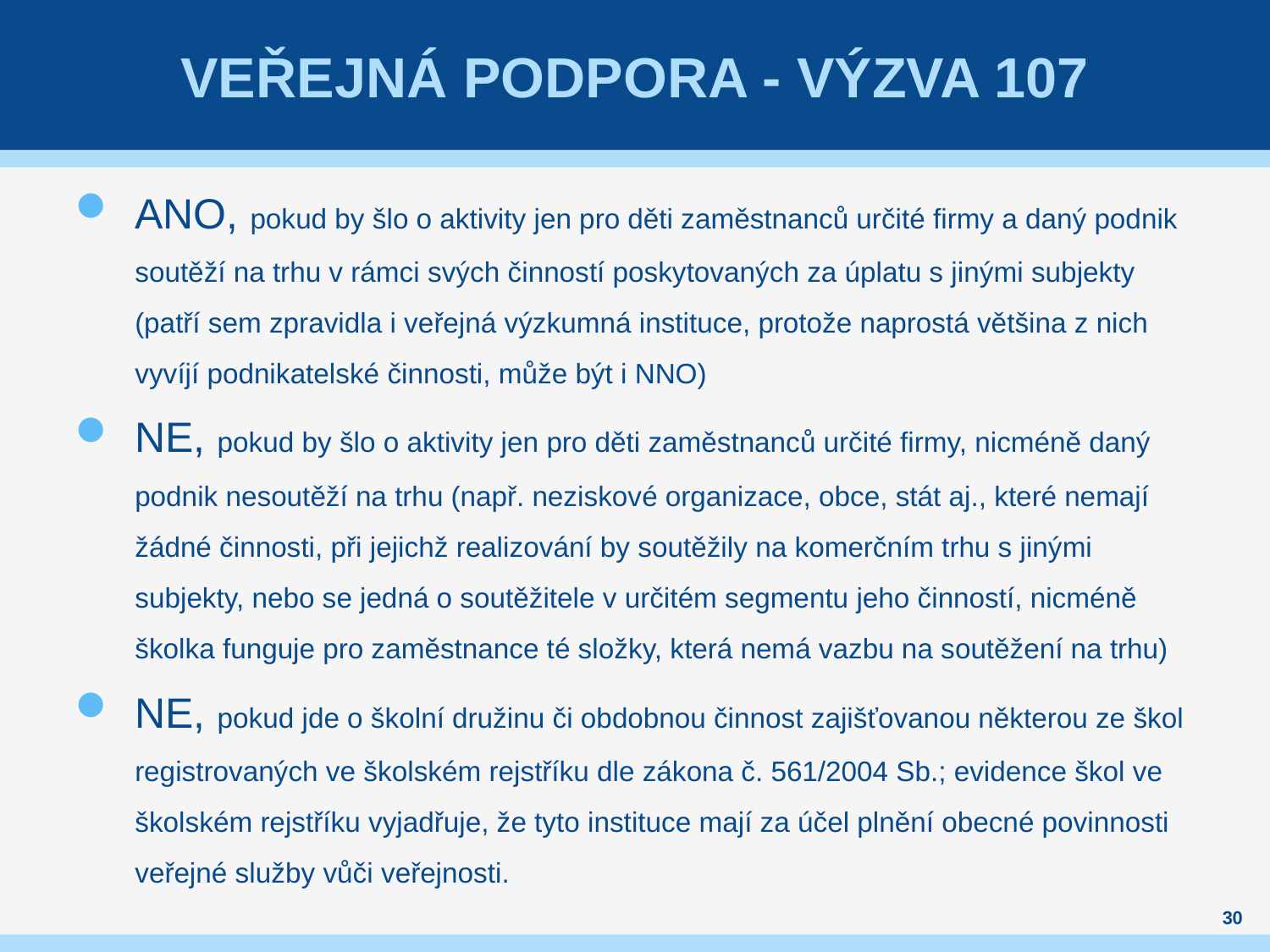

# Veřejná podpora - výzva 107
ANO, pokud by šlo o aktivity jen pro děti zaměstnanců určité firmy a daný podnik soutěží na trhu v rámci svých činností poskytovaných za úplatu s jinými subjekty (patří sem zpravidla i veřejná výzkumná instituce, protože naprostá většina z nich vyvíjí podnikatelské činnosti, může být i NNO)
NE, pokud by šlo o aktivity jen pro děti zaměstnanců určité firmy, nicméně daný podnik nesoutěží na trhu (např. neziskové organizace, obce, stát aj., které nemají žádné činnosti, při jejichž realizování by soutěžily na komerčním trhu s jinými subjekty, nebo se jedná o soutěžitele v určitém segmentu jeho činností, nicméně školka funguje pro zaměstnance té složky, která nemá vazbu na soutěžení na trhu)
NE, pokud jde o školní družinu či obdobnou činnost zajišťovanou některou ze škol registrovaných ve školském rejstříku dle zákona č. 561/2004 Sb.; evidence škol ve školském rejstříku vyjadřuje, že tyto instituce mají za účel plnění obecné povinnosti veřejné služby vůči veřejnosti.
30